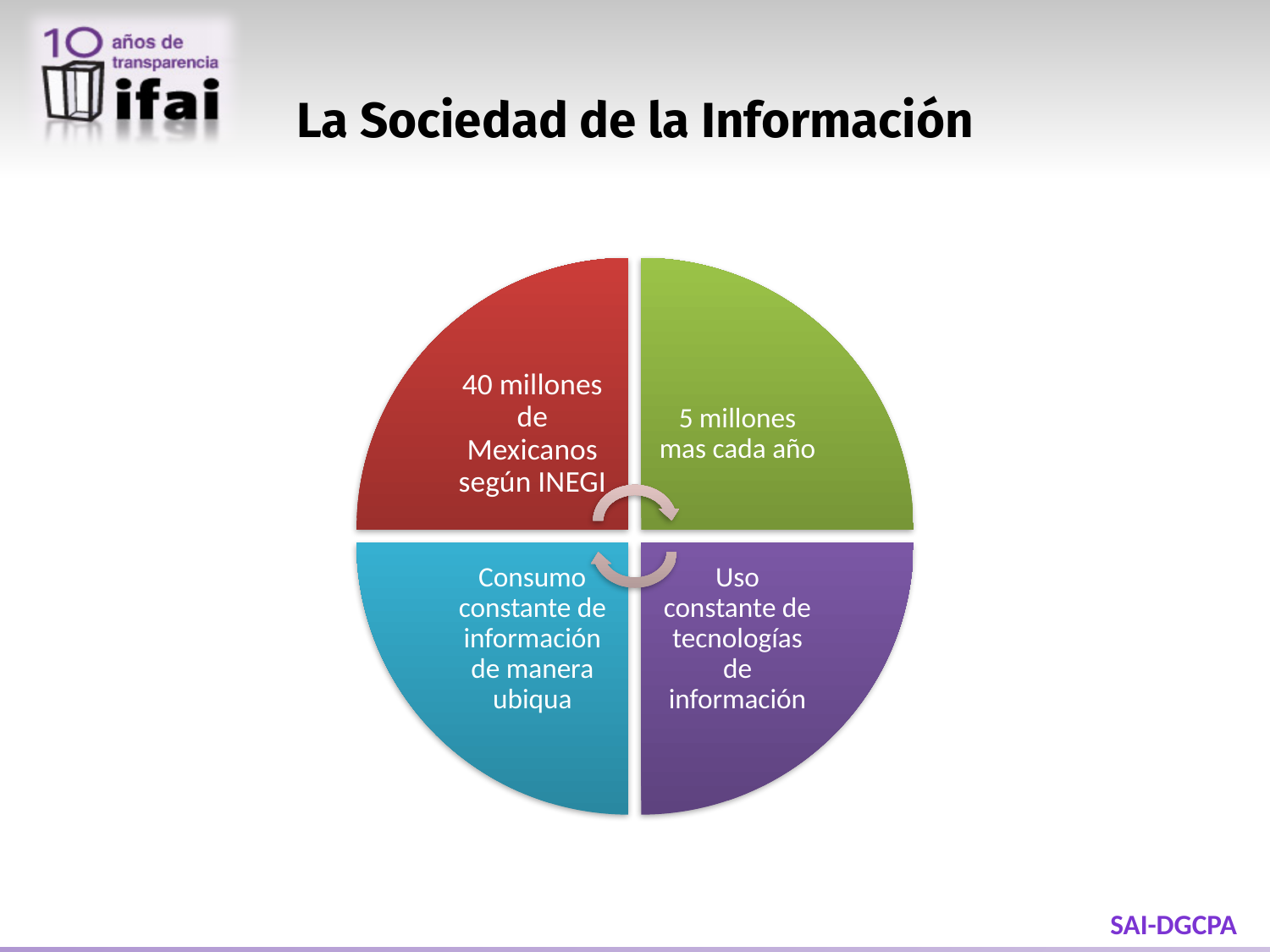

# La Sociedad de la Información
40 millones de Mexicanos según INEGI
5 millones mas cada año
Uso constante de tecnologías de información
Consumo constante de información de manera ubiqua